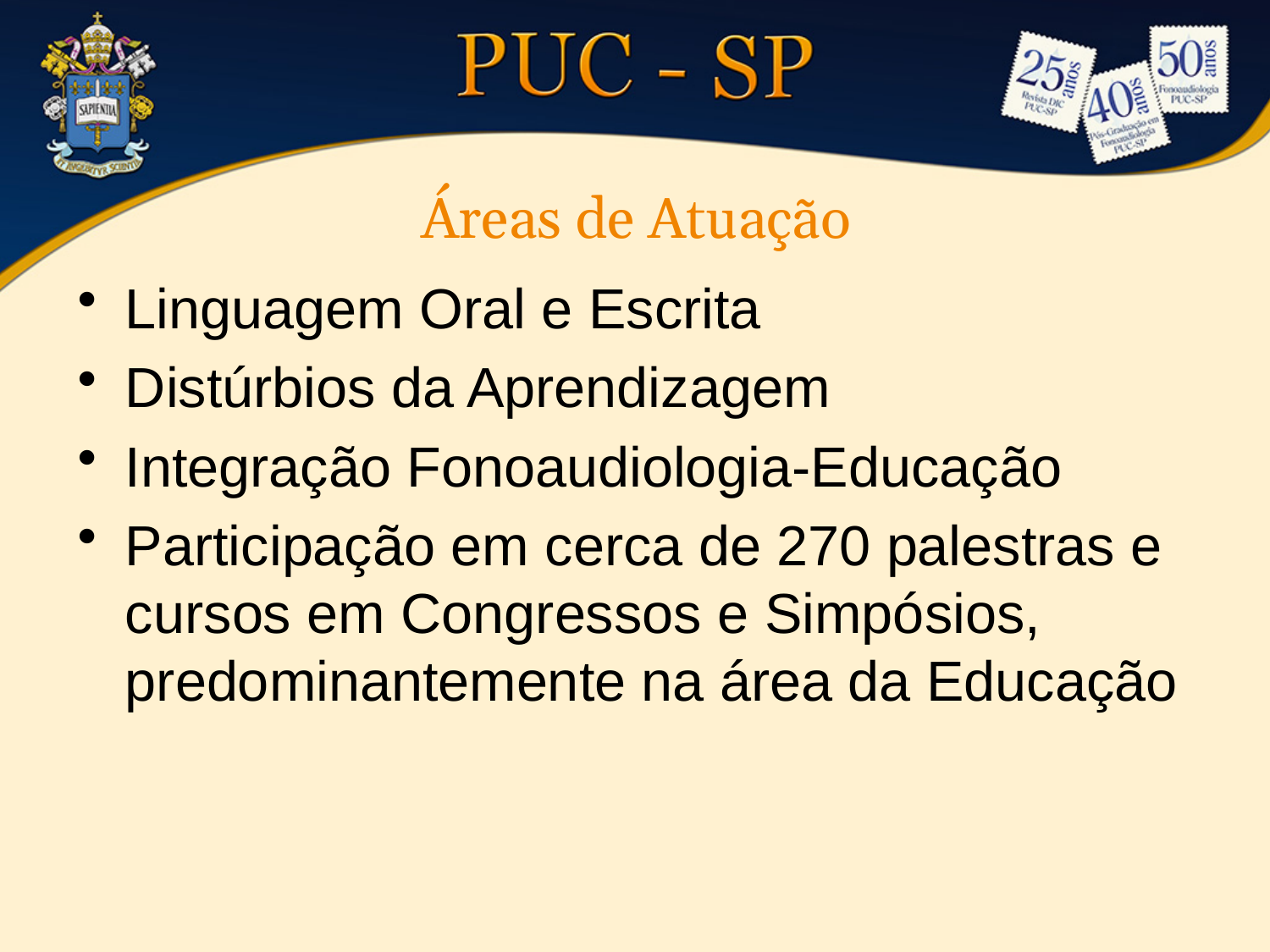

# Áreas de Atuação
Linguagem Oral e Escrita
Distúrbios da Aprendizagem
Integração Fonoaudiologia-Educação
Participação em cerca de 270 palestras e cursos em Congressos e Simpósios, predominantemente na área da Educação